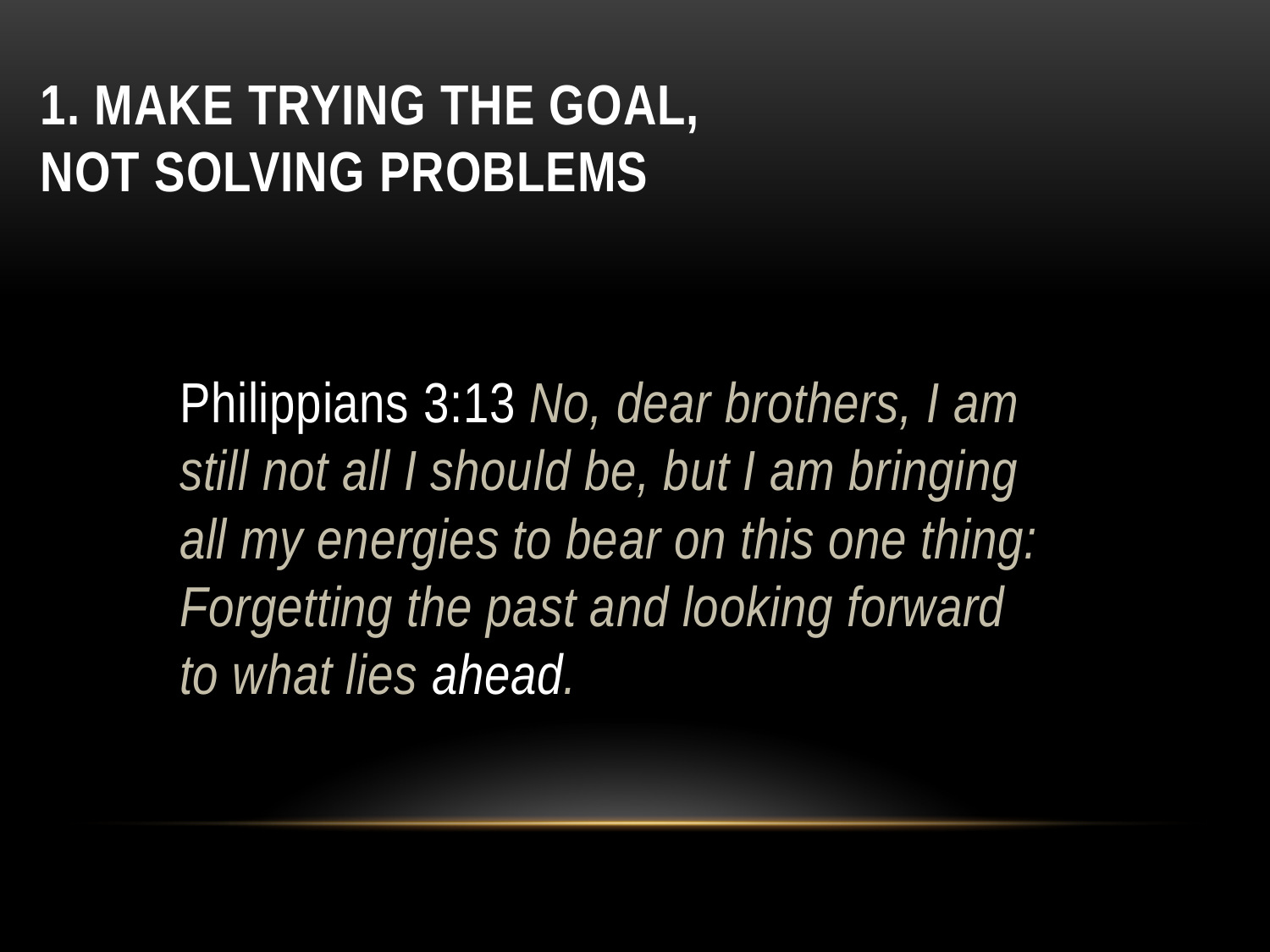

# 1. Make trying the goal, not solving problems
Philippians 3:13 No, dear brothers, I am still not all I should be, but I am bringing all my energies to bear on this one thing: Forgetting the past and looking forward to what lies ahead.